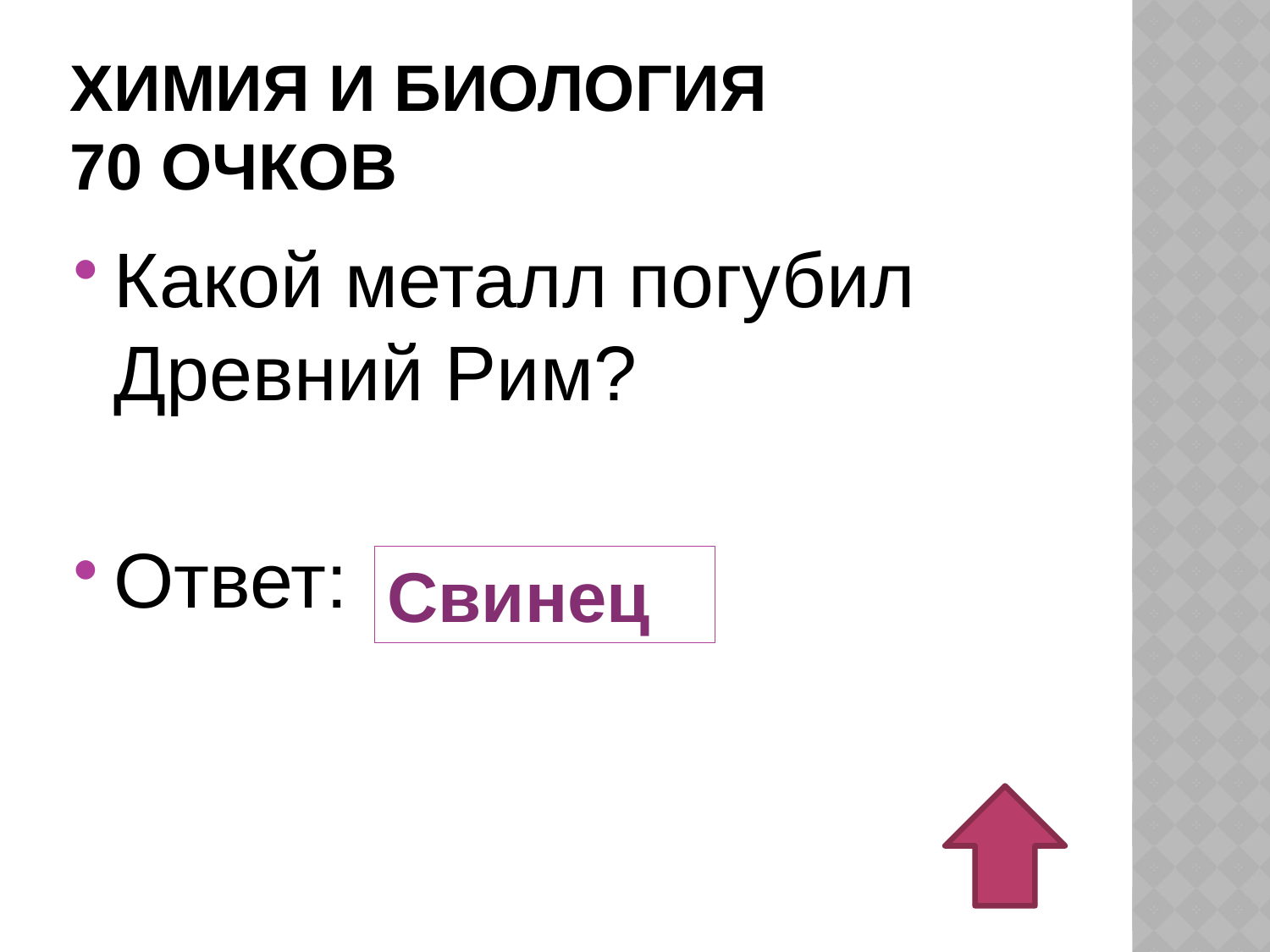

# Химия и биология 70 очков
Какой металл погубил Древний Рим?

Ответ:
Свинец